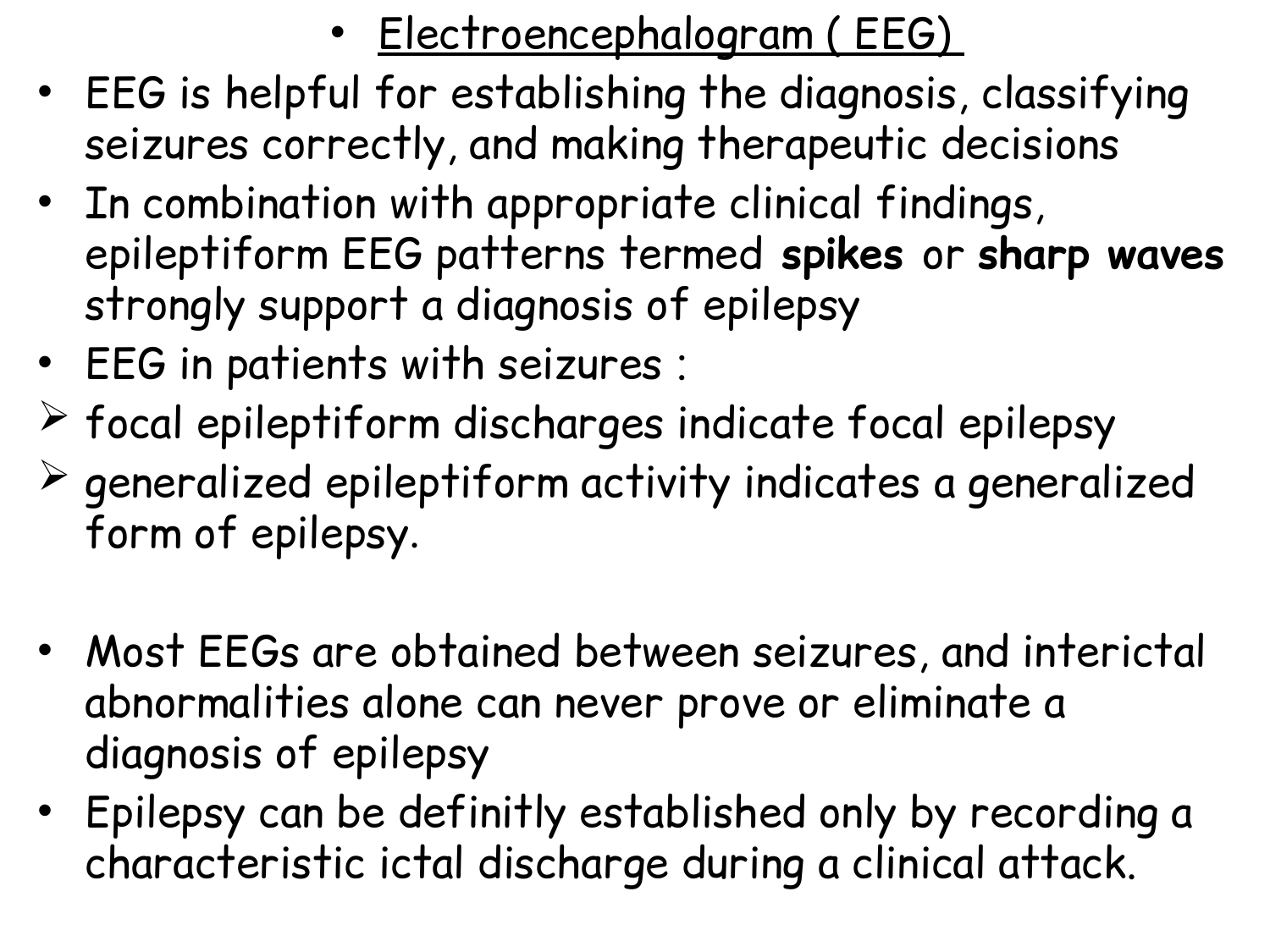

Electroencephalogram ( EEG)
EEG is helpful for establishing the diagnosis, classifying seizures correctly, and making therapeutic decisions
In combination with appropriate clinical findings, epileptiform EEG patterns termed spikes or sharp waves strongly support a diagnosis of epilepsy
EEG in patients with seizures :
focal epileptiform discharges indicate focal epilepsy
generalized epileptiform activity indicates a generalized form of epilepsy.

Most EEGs are obtained between seizures, and interictal abnormalities alone can never prove or eliminate a diagnosis of epilepsy
Epilepsy can be definitly established only by recording a characteristic ictal discharge during a clinical attack.